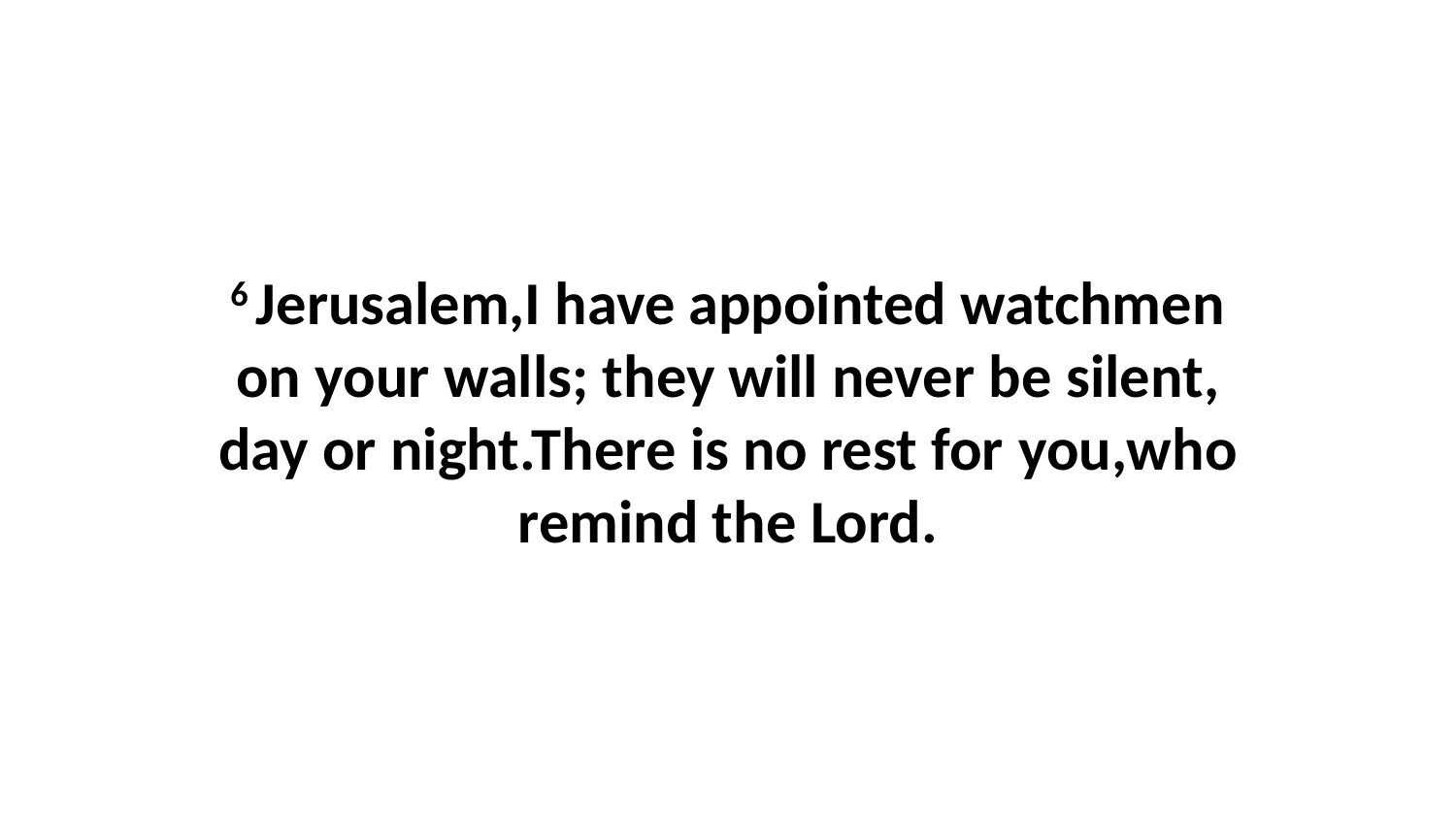

6 Jerusalem,I have appointed watchmen on your walls; they will never be silent, day or night.There is no rest for you,who remind the Lord.